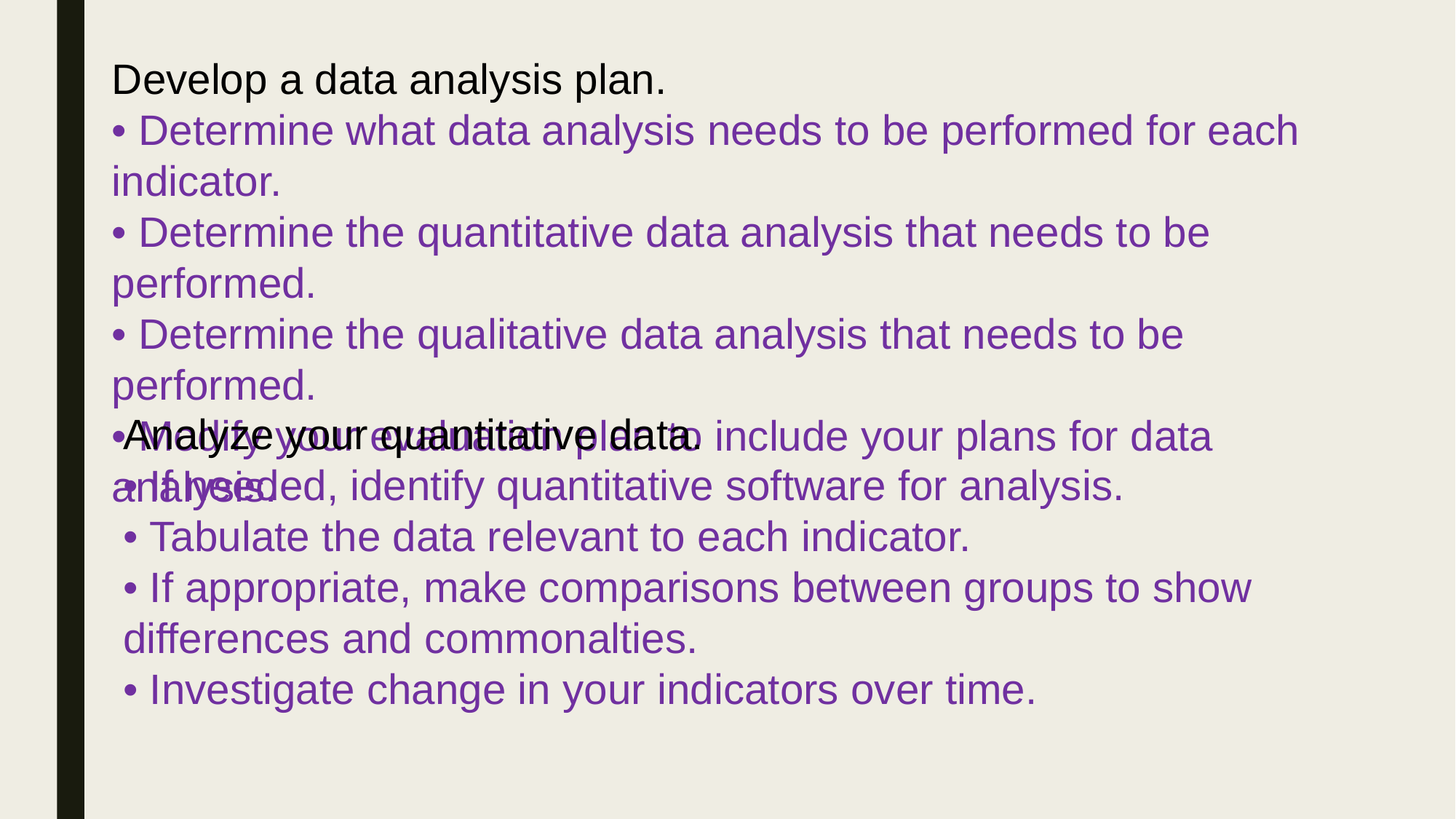

Develop a data analysis plan.
• Determine what data analysis needs to be performed for each indicator.
• Determine the quantitative data analysis that needs to be performed.
• Determine the qualitative data analysis that needs to be performed.
• Modify your evaluation plan to include your plans for data analysis.
Analyze your quantitative data.
• If needed, identify quantitative software for analysis.
• Tabulate the data relevant to each indicator.
• If appropriate, make comparisons between groups to show differences and commonalties.
• Investigate change in your indicators over time.